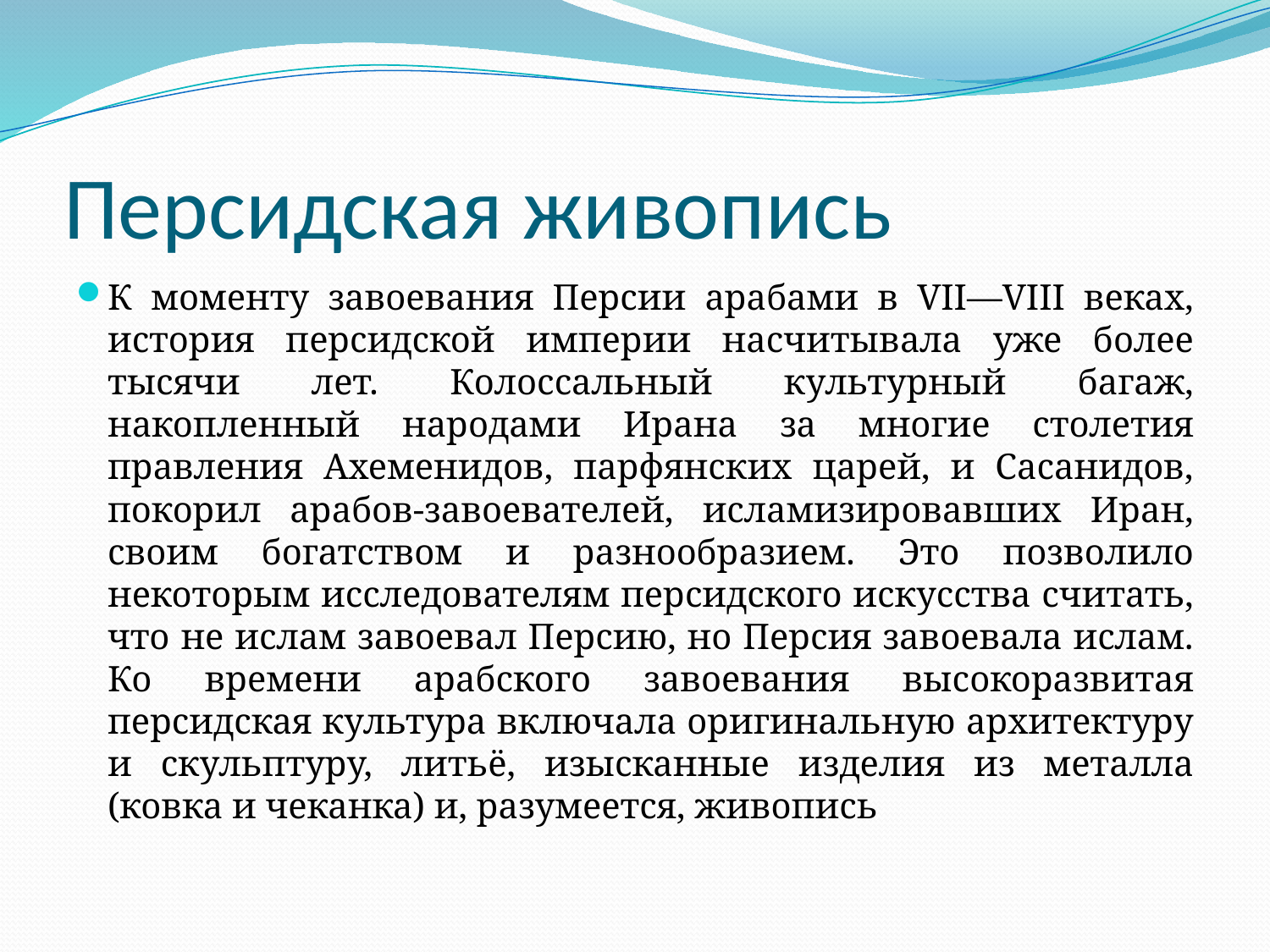

# Персидская живопись
К моменту завоевания Персии арабами в VII—VIII веках, история персидской империи насчитывала уже более тысячи лет. Колоссальный культурный багаж, накопленный народами Ирана за многие столетия правления Ахеменидов, парфянских царей, и Сасанидов, покорил арабов-завоевателей, исламизировавших Иран, своим богатством и разнообразием. Это позволило некоторым исследователям персидского искусства считать, что не ислам завоевал Персию, но Персия завоевала ислам. Ко времени арабского завоевания высокоразвитая персидская культура включала оригинальную архитектуру и скульптуру, литьё, изысканные изделия из металла (ковка и чеканка) и, разумеется, живопись